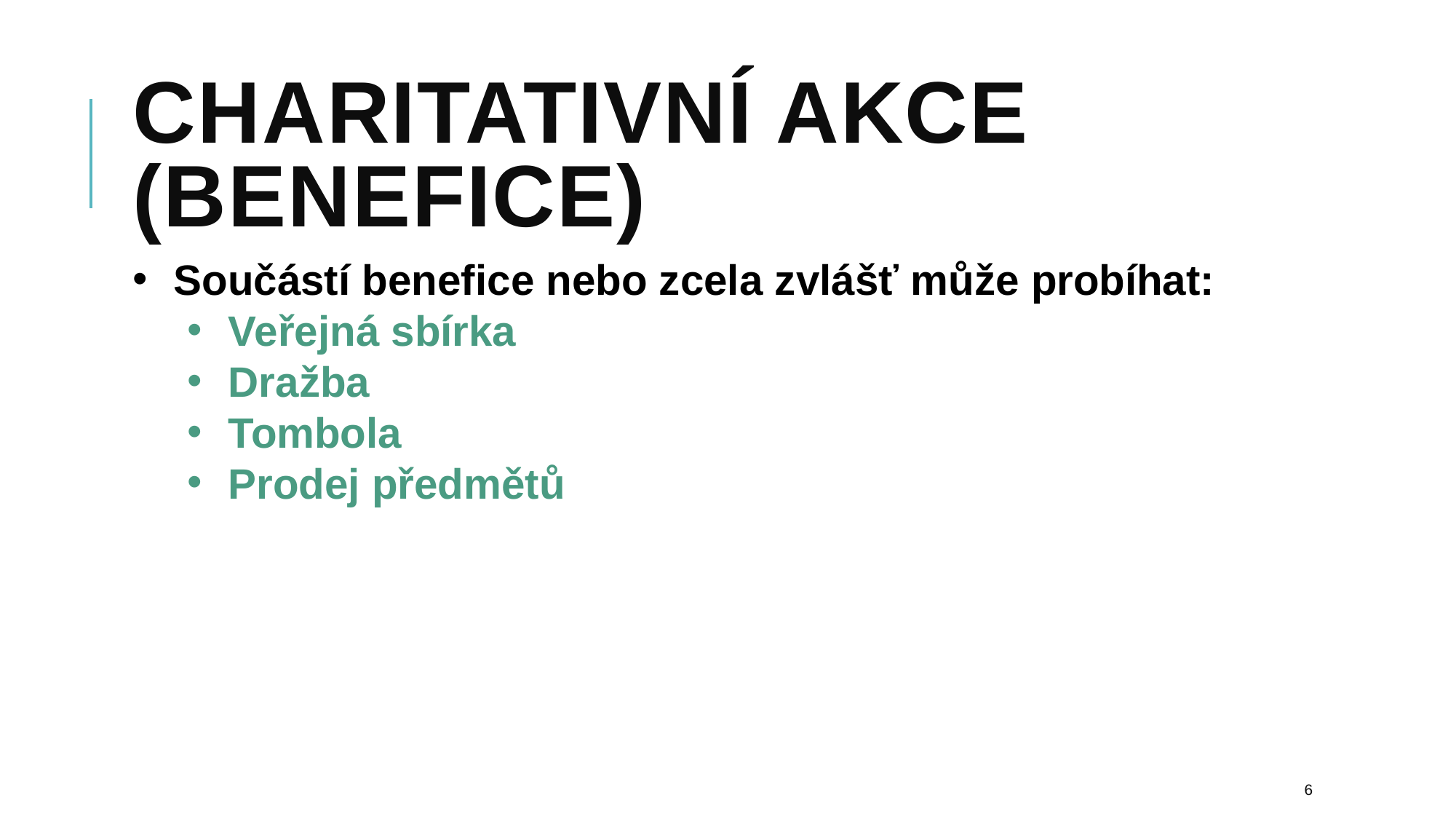

# Charitativní akce (benefice)
Součástí benefice nebo zcela zvlášť může probíhat:
Veřejná sbírka
Dražba
Tombola
Prodej předmětů

6